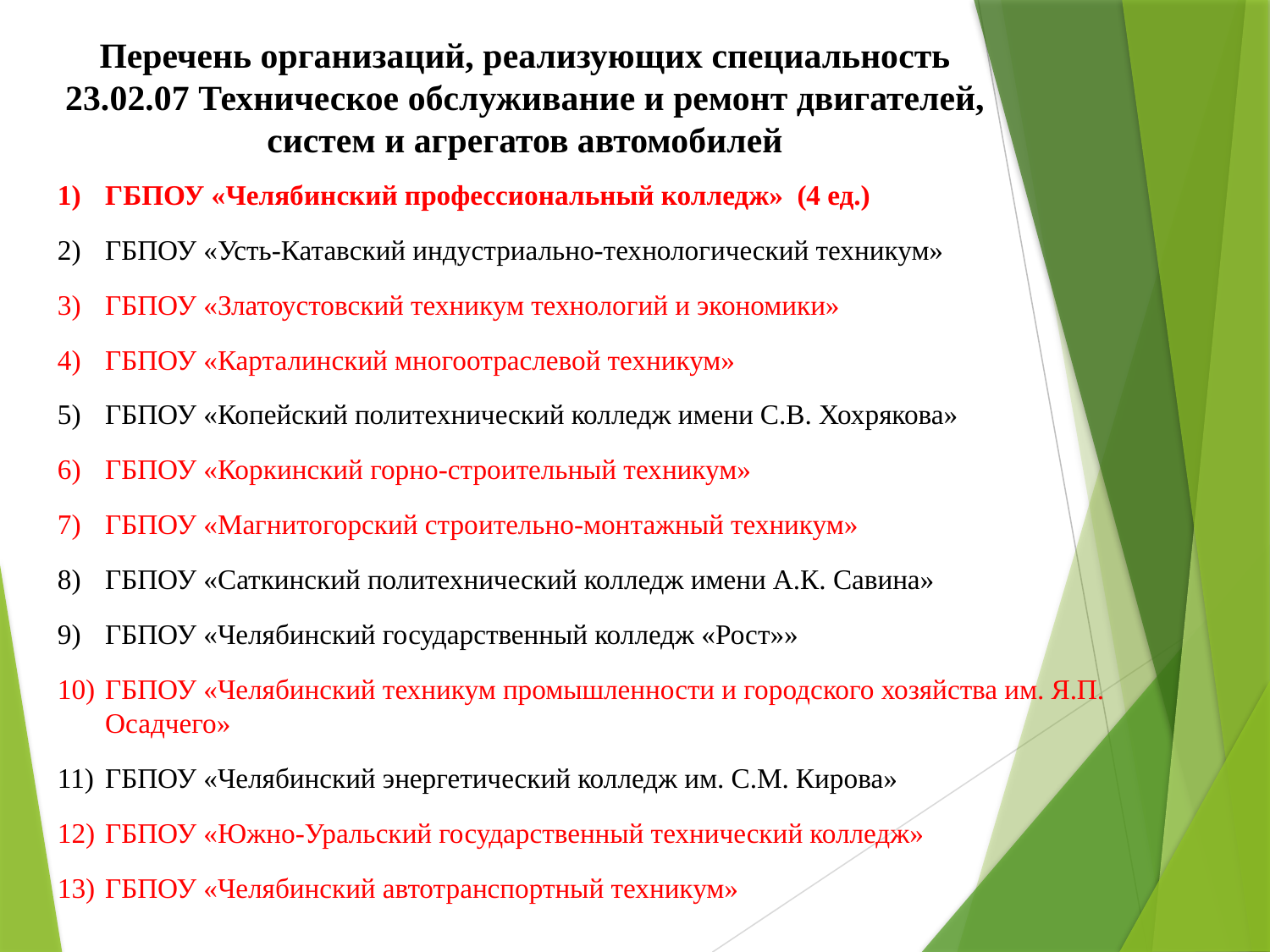

# Перечень организаций, реализующих специальность 23.02.07 Техническое обслуживание и ремонт двигателей, систем и агрегатов автомобилей
ГБПОУ «Челябинский профессиональный колледж»  (4 ед.)
ГБПОУ «Усть-Катавский индустриально-технологический техникум»
ГБПОУ «Златоустовский техникум технологий и экономики»
ГБПОУ «Карталинский многоотраслевой техникум»
ГБПОУ «Копейский политехнический колледж имени С.В. Хохрякова»
ГБПОУ «Коркинский горно-строительный техникум»
ГБПОУ «Магнитогорский строительно-монтажный техникум»
ГБПОУ «Саткинский политехнический колледж имени А.К. Савина»
ГБПОУ «Челябинский государственный колледж «Рост»»
ГБПОУ «Челябинский техникум промышленности и городского хозяйства им. Я.П. Осадчего»
ГБПОУ «Челябинский энергетический колледж им. С.М. Кирова»
ГБПОУ «Южно-Уральский государственный технический колледж»
ГБПОУ «Челябинский автотранспортный техникум»